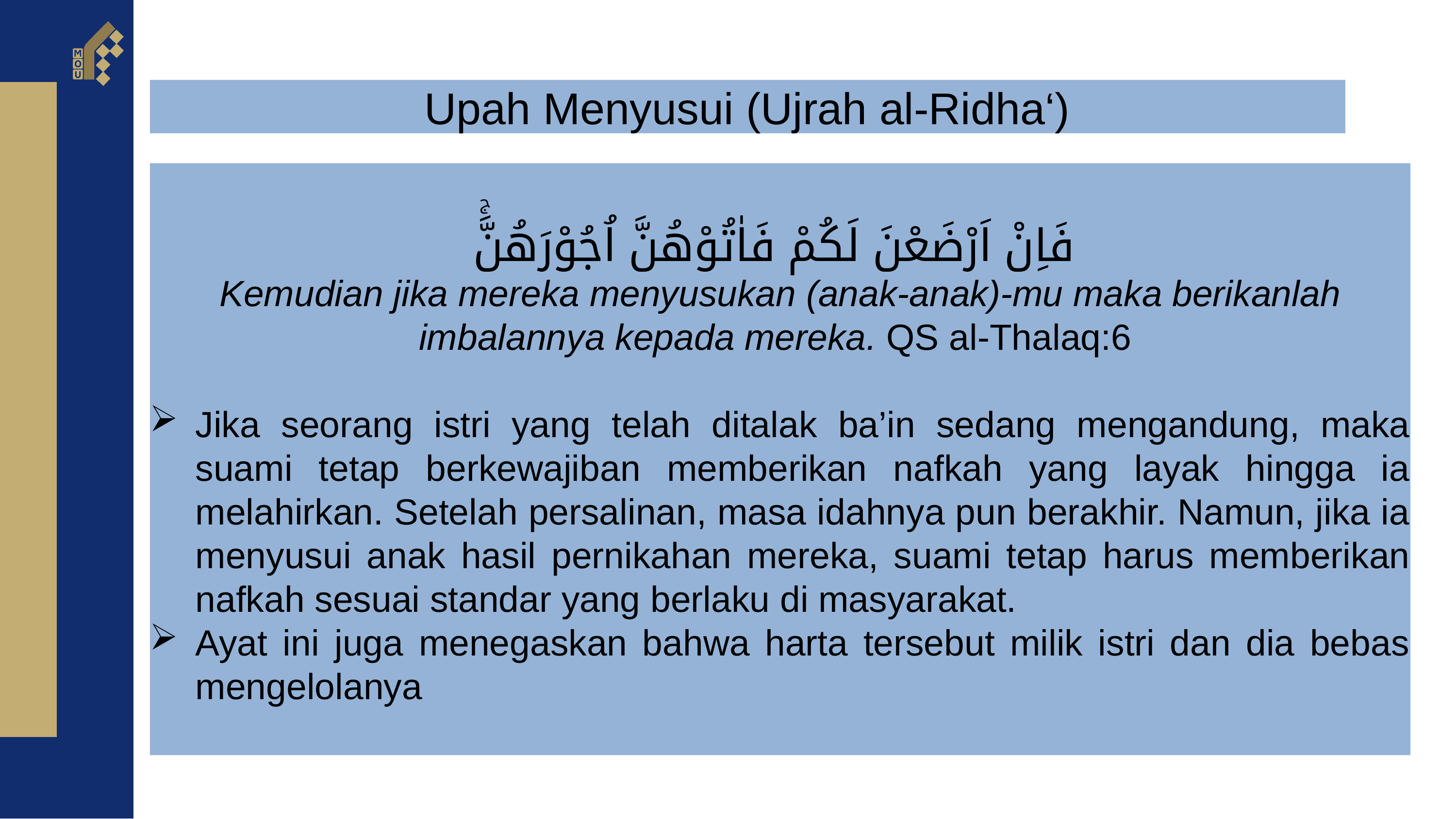

Upah Menyusui (Ujrah al-Ridha‘)

فَاِنْ اَرْضَعْنَ لَكُمْ فَاٰتُوْهُنَّ اُجُوْرَهُنَّۚ
Kemudian jika mereka menyusukan (anak-anak)-mu maka berikanlah imbalannya kepada mereka. QS al-Thalaq:6

Jika seorang istri yang telah ditalak ba’in sedang mengandung, maka suami tetap berkewajiban memberikan nafkah yang layak hingga ia melahirkan. Setelah persalinan, masa idahnya pun berakhir. Namun, jika ia menyusui anak hasil pernikahan mereka, suami tetap harus memberikan nafkah sesuai standar yang berlaku di masyarakat.
Ayat ini juga menegaskan bahwa harta tersebut milik istri dan dia bebas mengelolanya